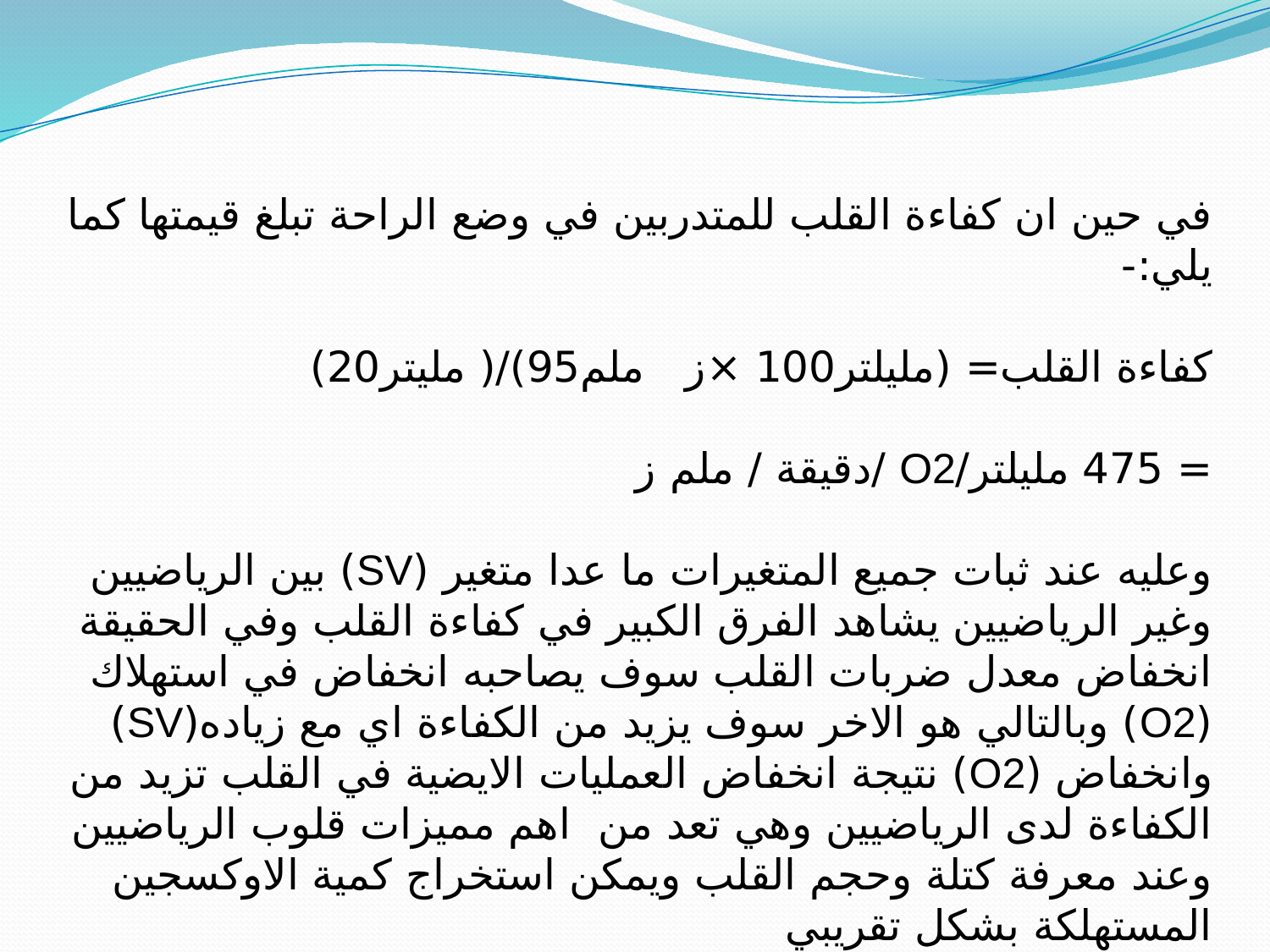

في حين ان كفاءة القلب للمتدربين في وضع الراحة تبلغ قيمتها كما يلي:-

كفاءة القلب= (مليلتر100 ×ز   ملم95)/( مليتر20)

= 475 مليلتر/O2 /دقيقة / ملم ز

وعليه عند ثبات جميع المتغيرات ما عدا متغير (SV) بين الرياضيين وغير الرياضيين يشاهد الفرق الكبير في كفاءة القلب وفي الحقيقة انخفاض معدل ضربات القلب سوف يصاحبه انخفاض في استهلاك  (O2) وبالتالي هو الاخر سوف يزيد من الكفاءة اي مع زياده(SV) وانخفاض (O2) نتيجة انخفاض العمليات الايضية في القلب تزيد من الكفاءة لدى الرياضيين وهي تعد من  اهم مميزات قلوب الرياضيين وعند معرفة كتلة وحجم القلب ويمكن استخراج كمية الاوكسجين المستهلكة بشكل تقريبي